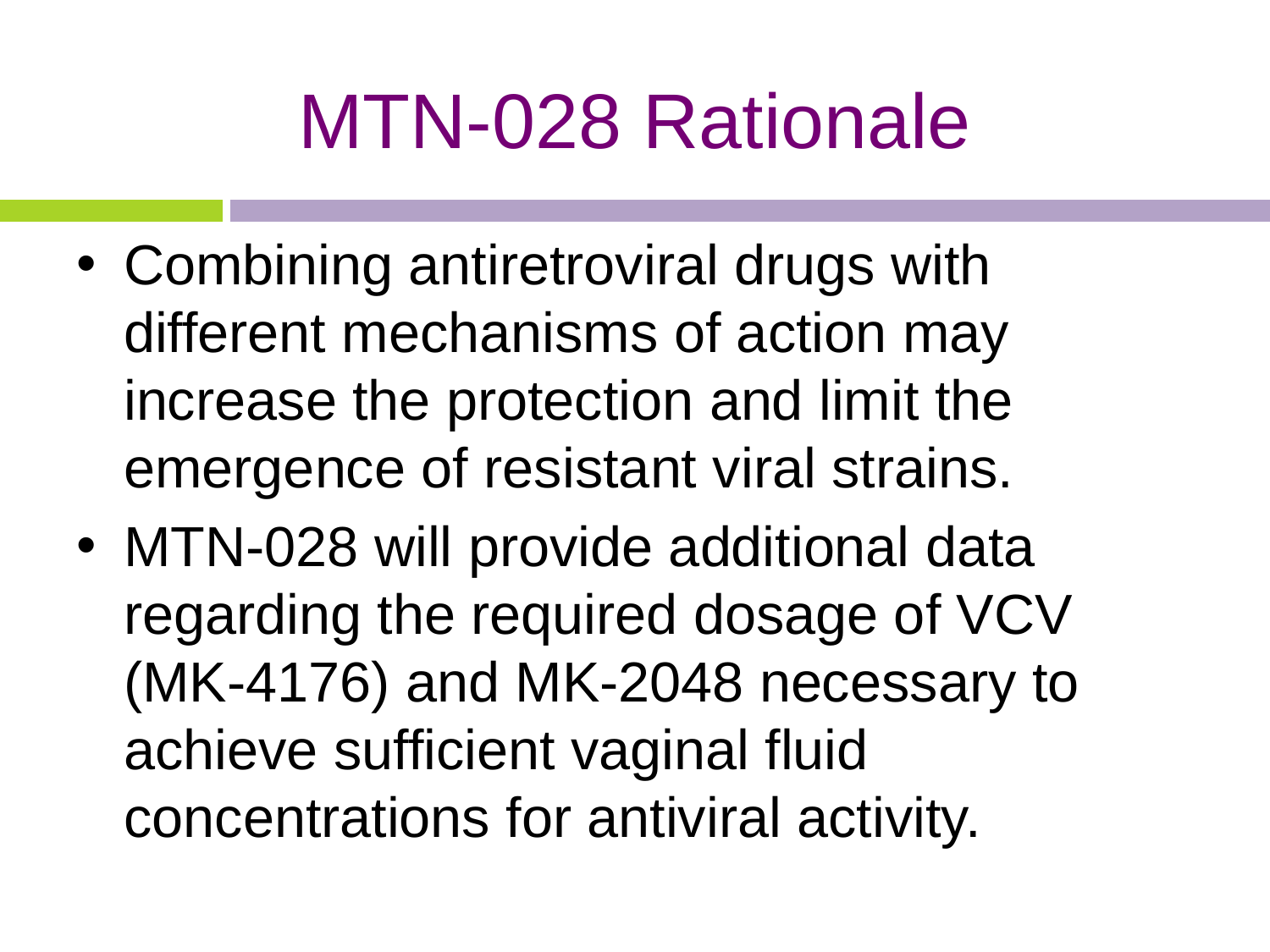

# MTN-028 Rationale
Combining antiretroviral drugs with different mechanisms of action may increase the protection and limit the emergence of resistant viral strains.
MTN-028 will provide additional data regarding the required dosage of VCV (MK-4176) and MK-2048 necessary to achieve sufficient vaginal fluid concentrations for antiviral activity.